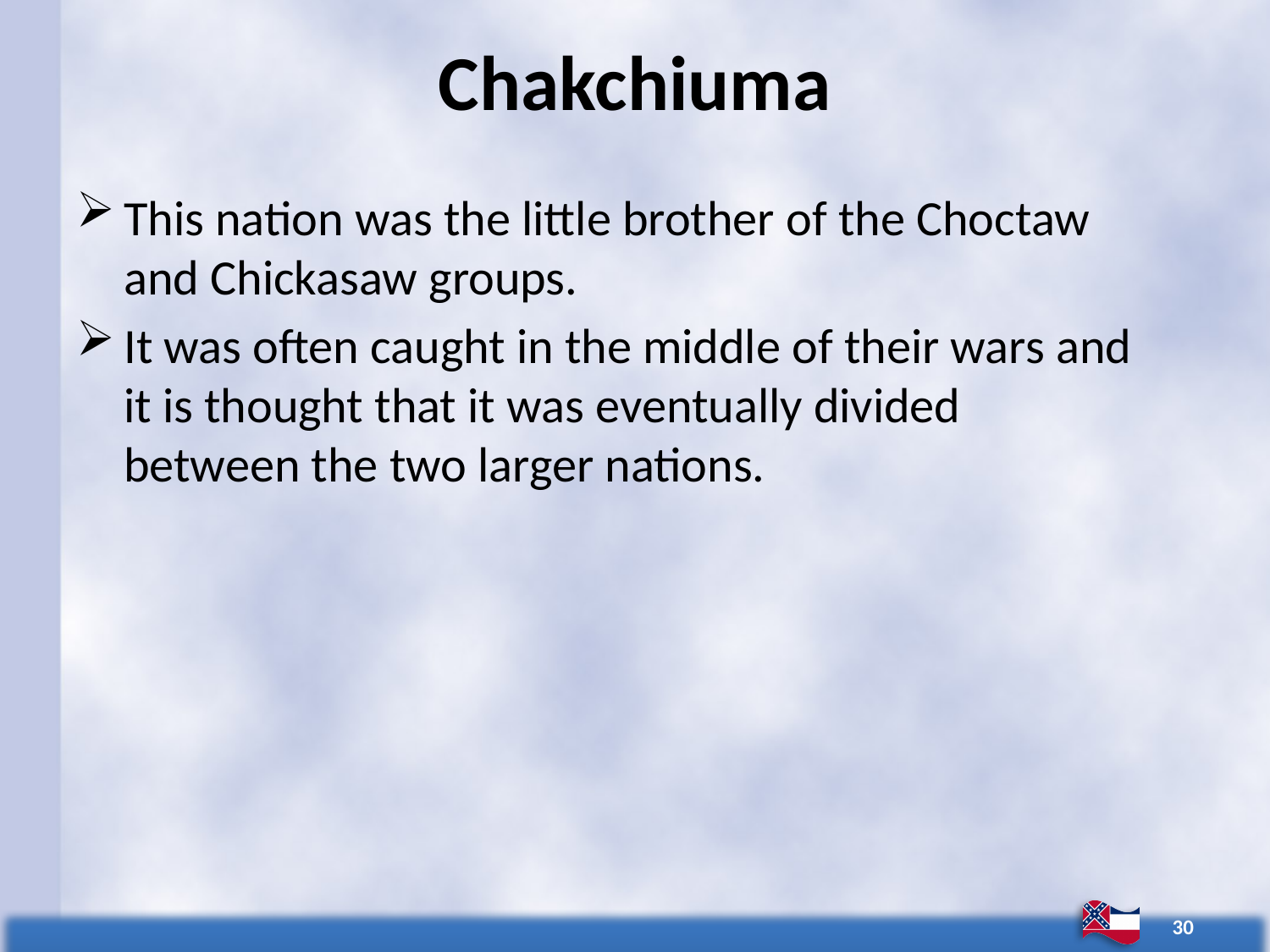

# Chakchiuma
This nation was the little brother of the Choctaw and Chickasaw groups.
It was often caught in the middle of their wars and it is thought that it was eventually divided between the two larger nations.